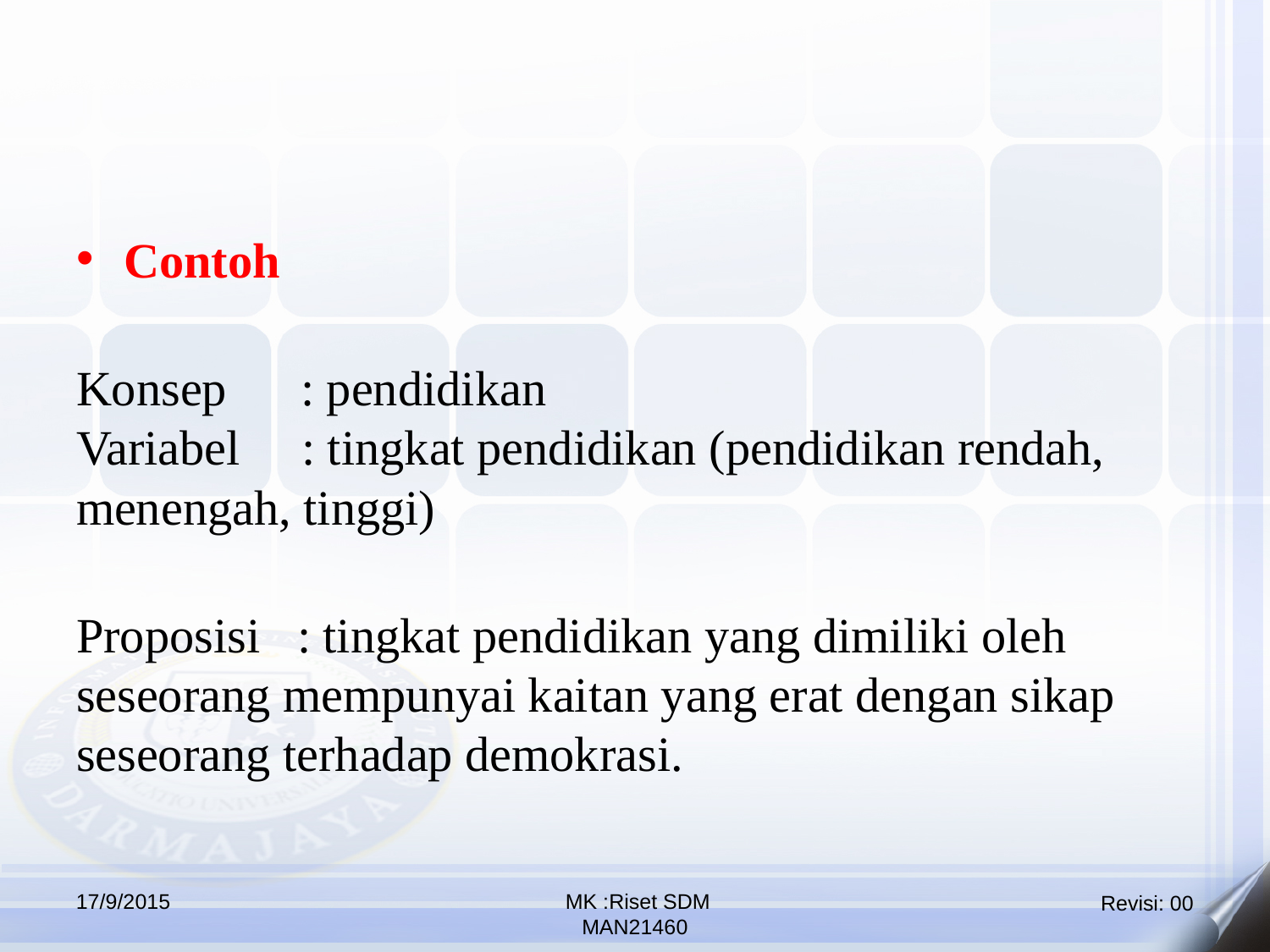

Contoh
Konsep      : pendidikan
Variabel     : tingkat pendidikan (pendidikan rendah, menengah, tinggi)
Proposisi   : tingkat pendidikan yang dimiliki oleh seseorang mempunyai kaitan yang erat dengan sikap seseorang terhadap demokrasi.

17/9/2015
 MK :Riset SDM
MAN21460